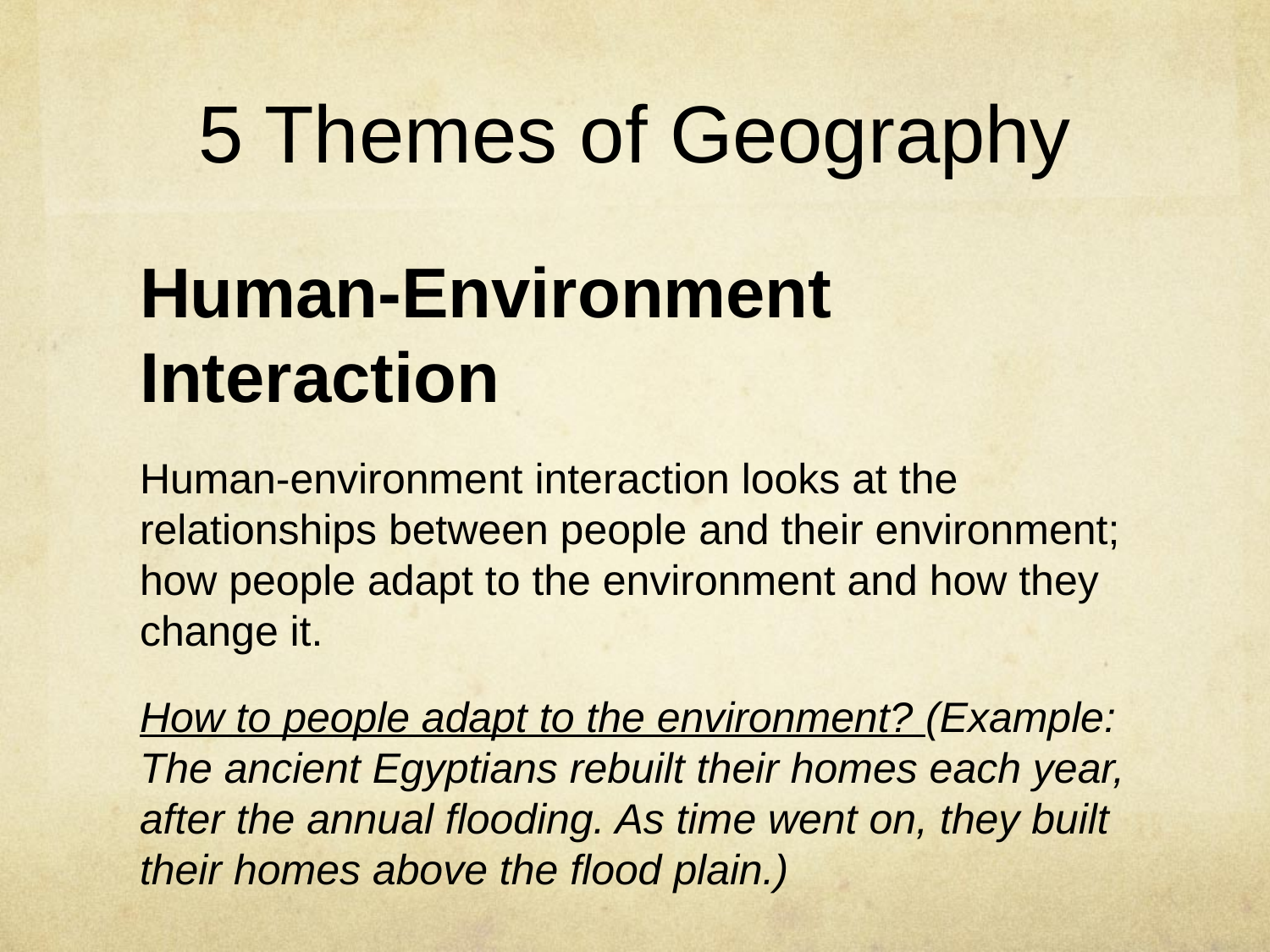

# 5 Themes of Geography
Human-Environment Interaction
Human-environment interaction looks at the relationships between people and their environment; how people adapt to the environment and how they change it.
How to people adapt to the environment? (Example: The ancient Egyptians rebuilt their homes each year, after the annual flooding. As time went on, they built their homes above the flood plain.)